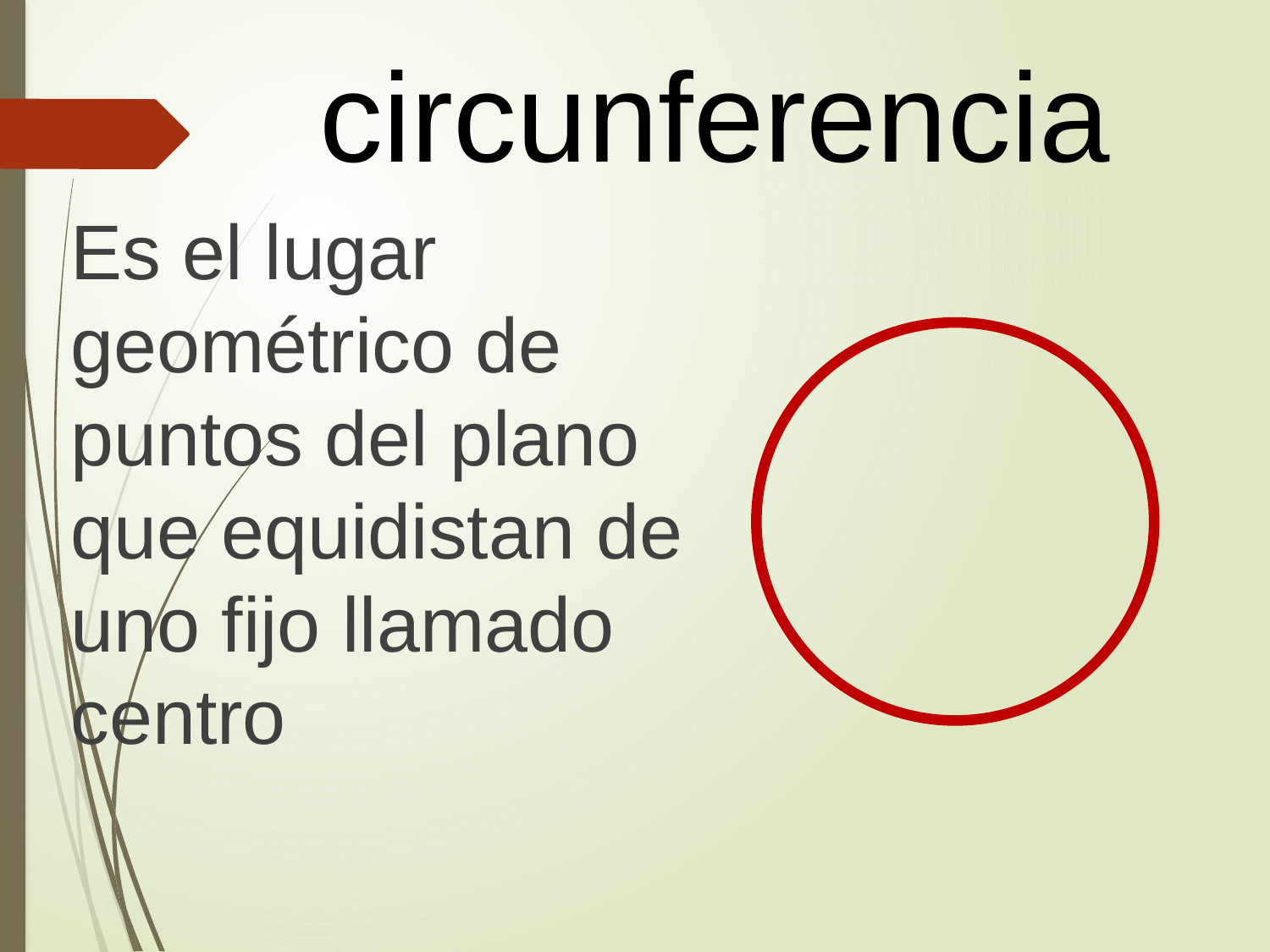

circunferencia
Es el lugar geométrico de puntos del plano que equidistan de uno fijo llamado centro